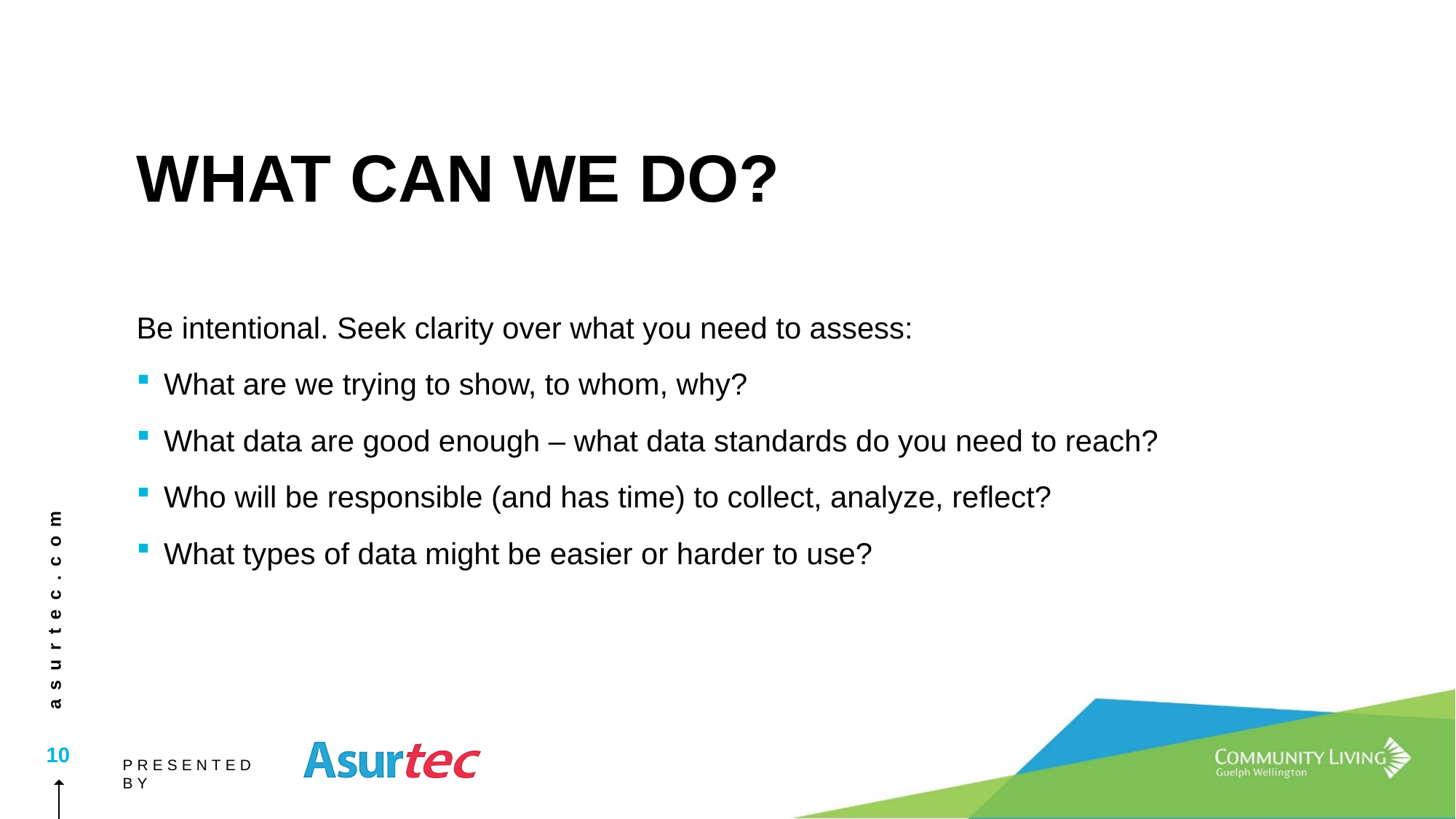

WHAT CAN WE DO?
Be intentional. Seek clarity over what you need to assess:
What are we trying to show, to whom, why?
What data are good enough – what data standards do you need to reach?
Who will be responsible (and has time) to collect, analyze, reflect?
What types of data might be easier or harder to use?